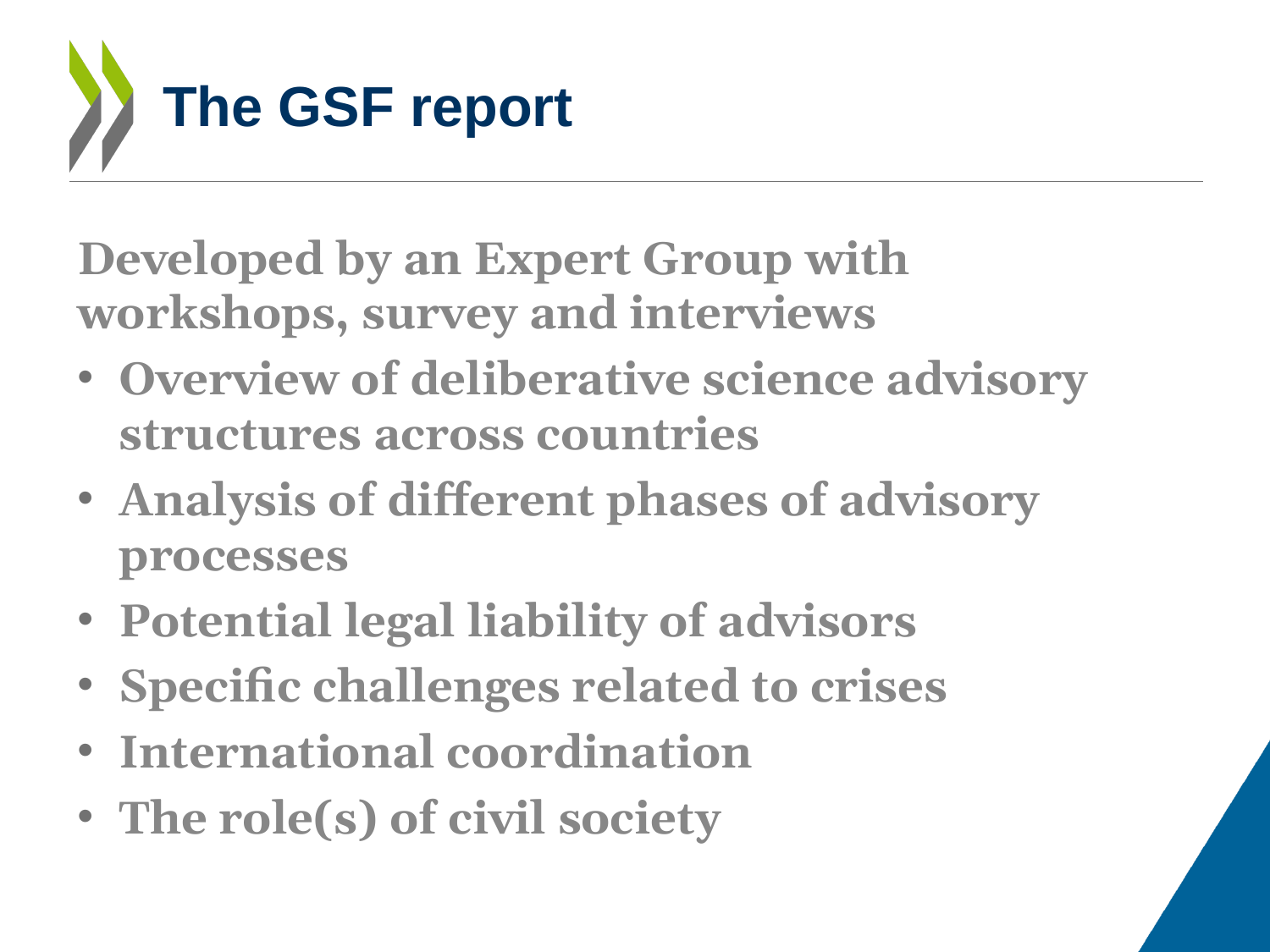

# The GSF report
Developed by an Expert Group with workshops, survey and interviews
Overview of deliberative science advisory structures across countries
Analysis of different phases of advisory processes
Potential legal liability of advisors
Specific challenges related to crises
International coordination
The role(s) of civil society
2